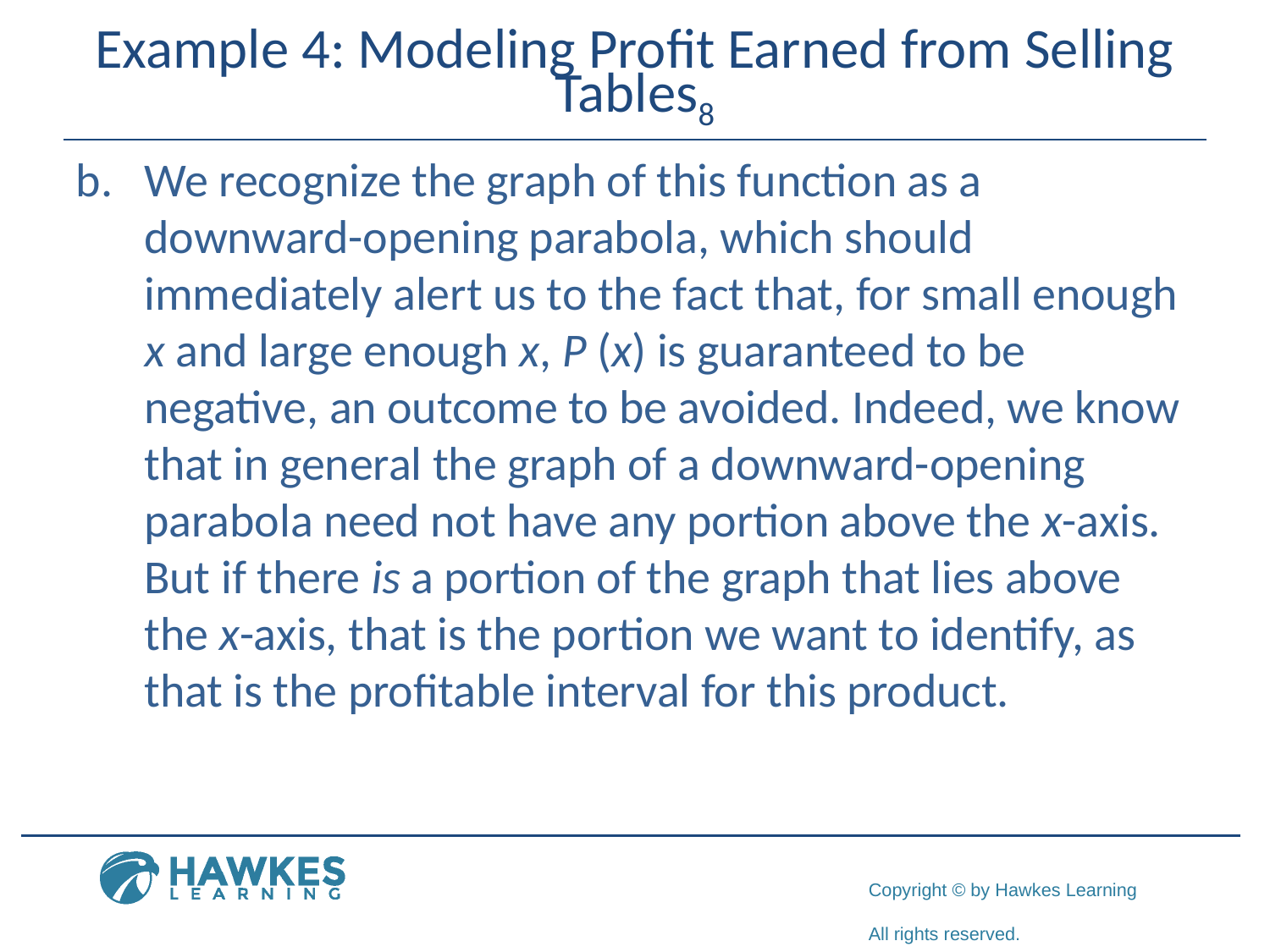

# Example 4: Modeling Profit Earned from Selling Tables8
​We recognize the graph of this function as a downward-opening parabola, which should immediately alert us to the fact that, for small enough x and large enough x, P (x) is guaranteed to be negative, an outcome to be avoided. Indeed, we know that in general the graph of a downward-opening parabola need not have any portion above the x-axis. But if there is a portion of the graph that lies above the x-axis, that is the portion we want to identify, as that is the profitable interval for this product.
​